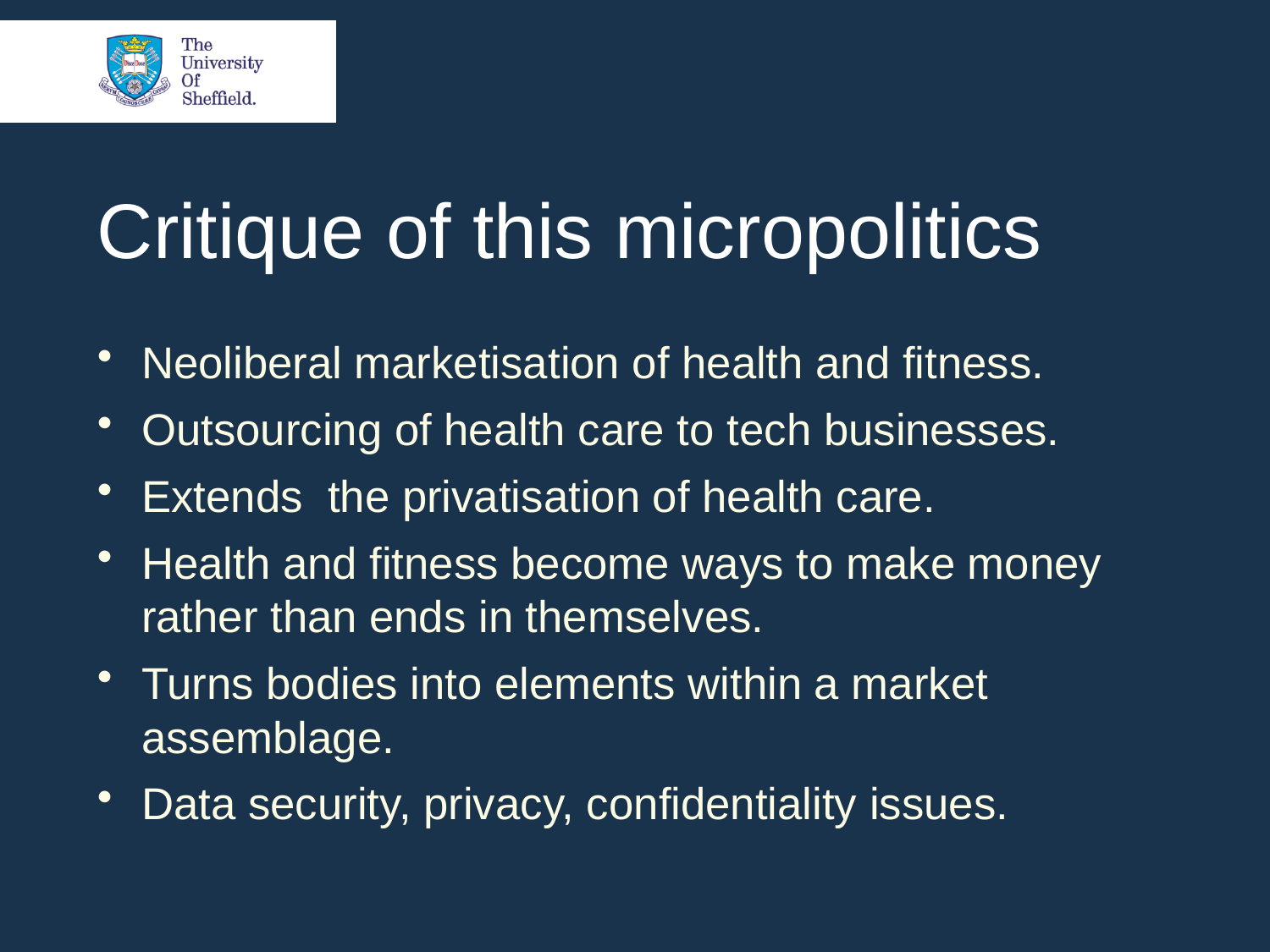

# Critique of this micropolitics
Neoliberal marketisation of health and fitness.
Outsourcing of health care to tech businesses.
Extends  the privatisation of health care.
Health and fitness become ways to make money rather than ends in themselves.
Turns bodies into elements within a market assemblage.
Data security, privacy, confidentiality issues.